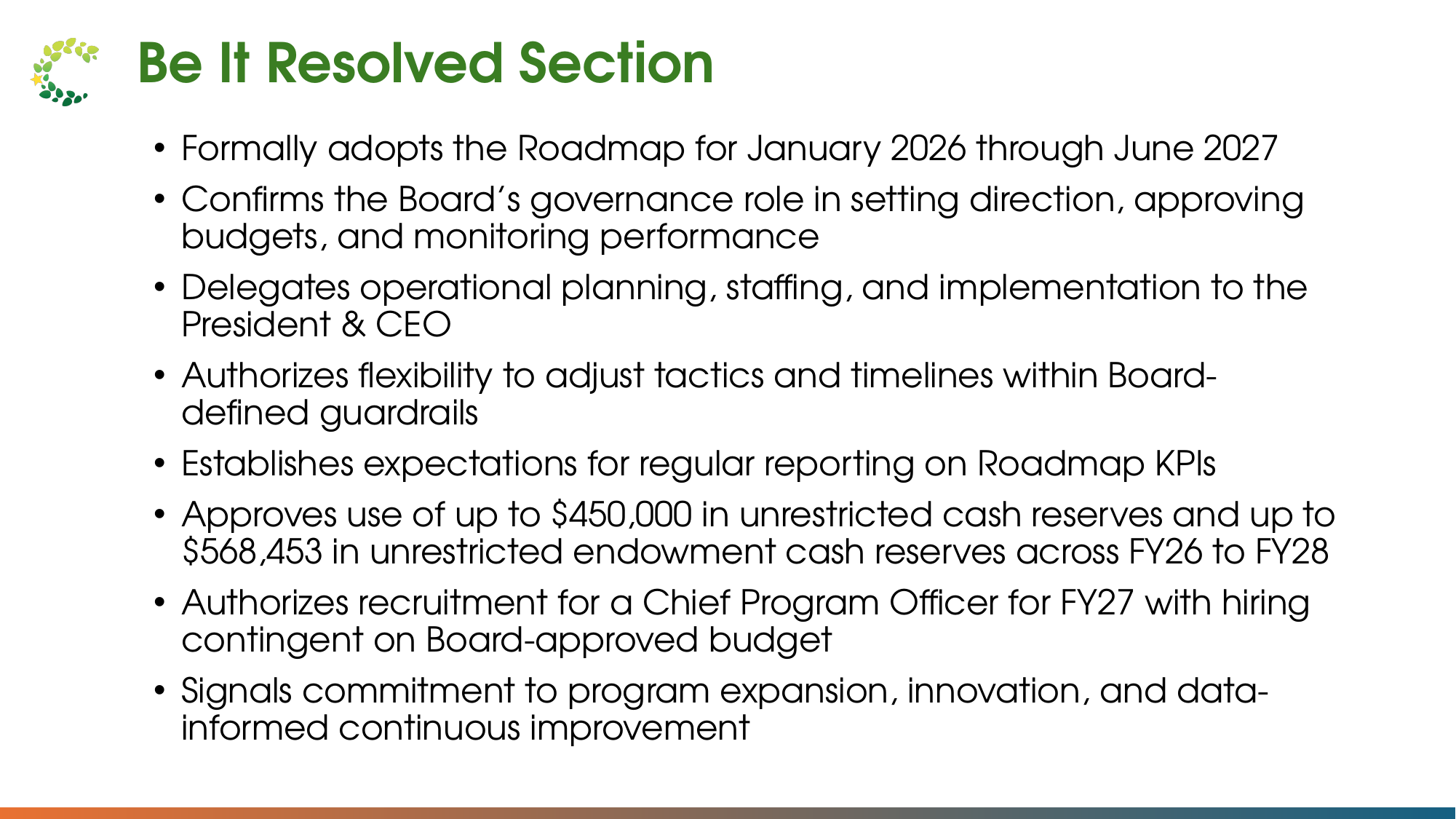

Be It Resolved Section
Formally adopts the Roadmap for January 2026 through June 2027
Confirms the Board’s governance role in setting direction, approving budgets, and monitoring performance
Delegates operational planning, staffing, and implementation to the President & CEO
Authorizes flexibility to adjust tactics and timelines within Board-defined guardrails
Establishes expectations for regular reporting on Roadmap KPIs
Approves use of up to $450,000 in unrestricted cash reserves and up to $568,453 in unrestricted endowment cash reserves across FY26 to FY28
Authorizes recruitment for a Chief Program Officer for FY27 with hiring contingent on Board-approved budget
Signals commitment to program expansion, innovation, and data-informed continuous improvement